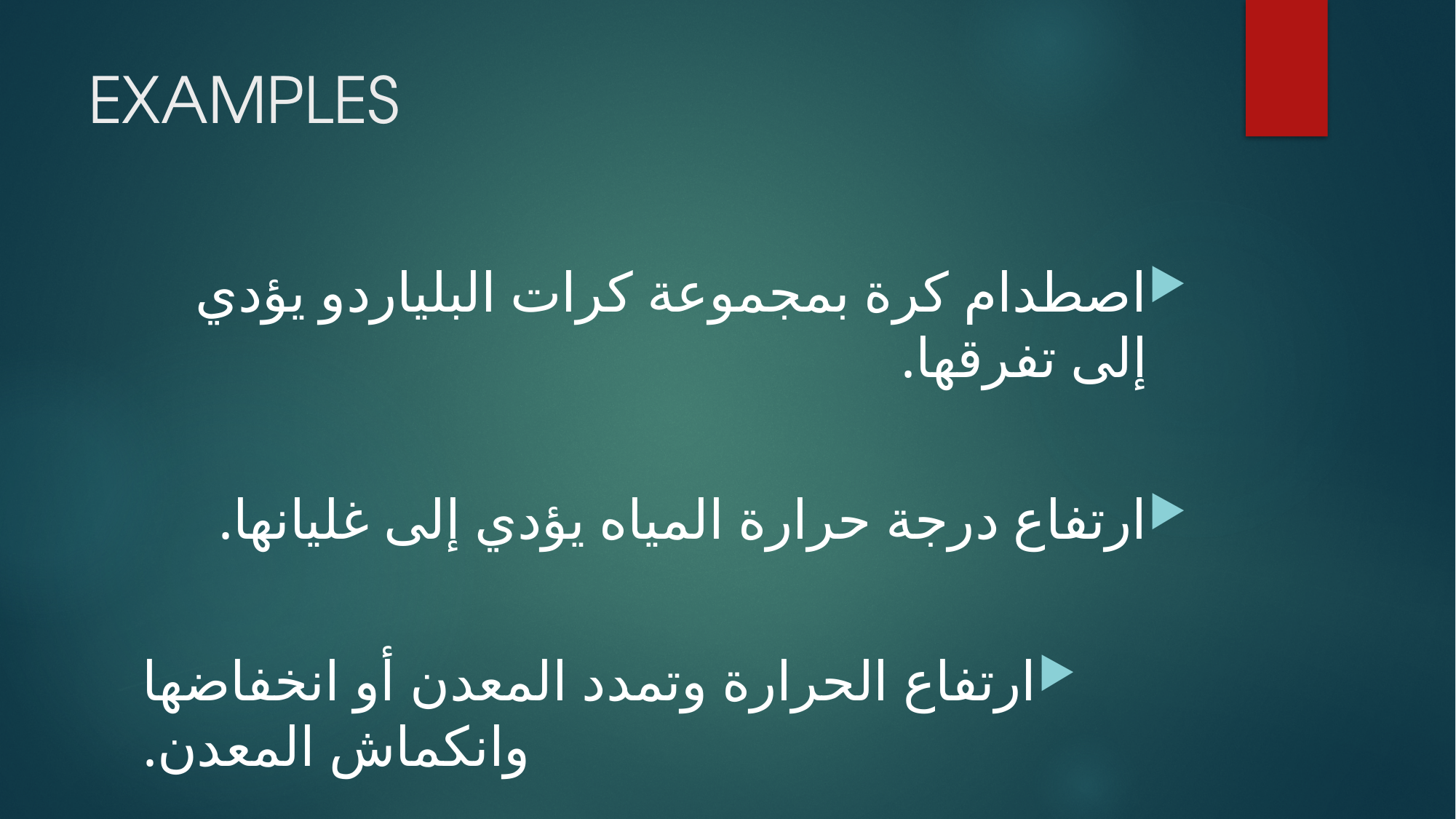

# EXAMPLES
اصطدام كرة بمجموعة كرات البلياردو يؤدي إلى تفرقها.

ارتفاع درجة حرارة المياه يؤدي إلى غليانها.

ارتفاع الحرارة وتمدد المعدن أو انخفاضها وانكماش المعدن.